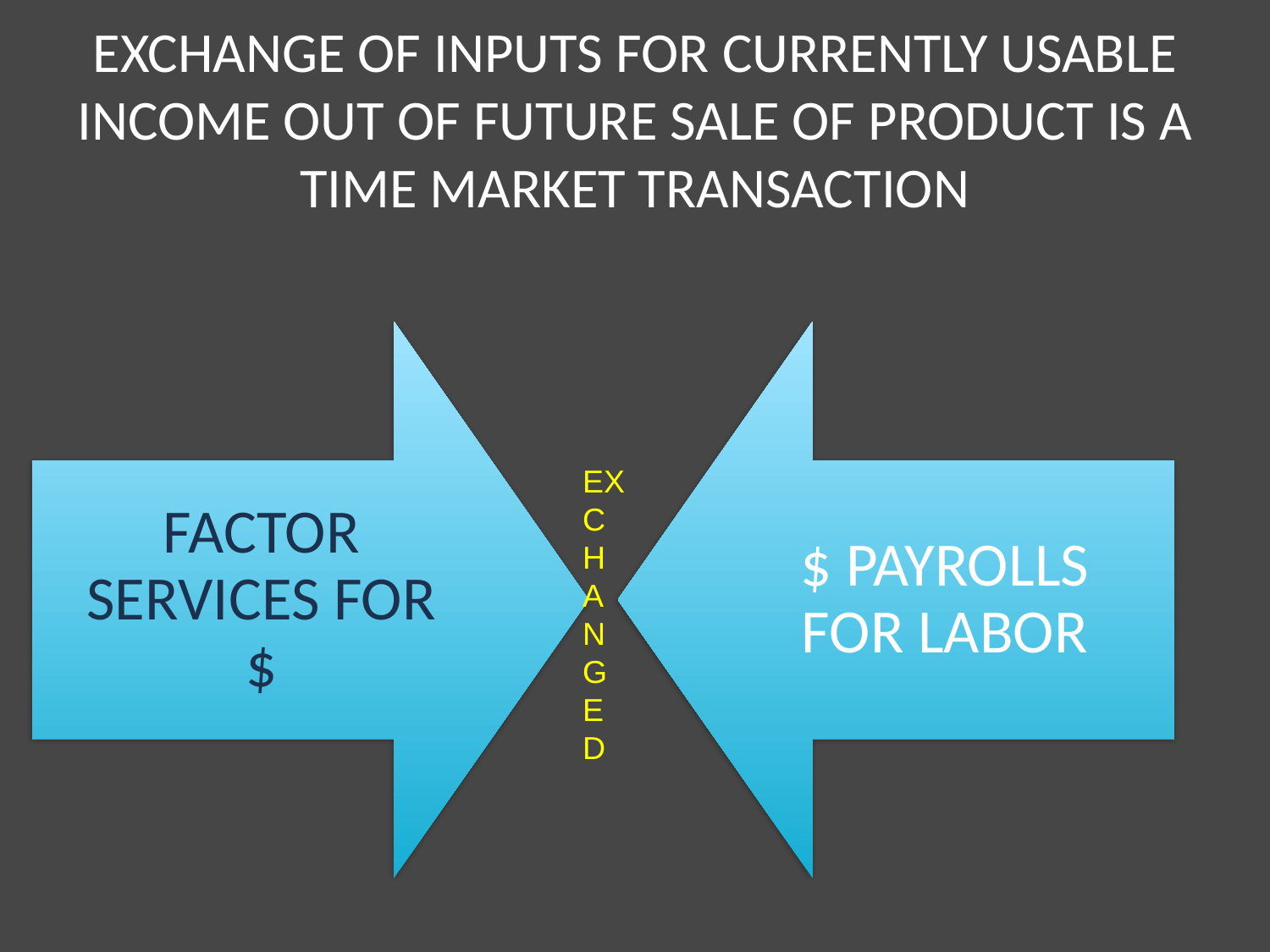

# EXCHANGE OF INPUTS FOR CURRENTLY USABLE INCOME OUT OF FUTURE SALE OF PRODUCT IS A TIME MARKET TRANSACTION
FACTOR SERVICES FOR $
$ PAYROLLS FOR LABOR
exchanged